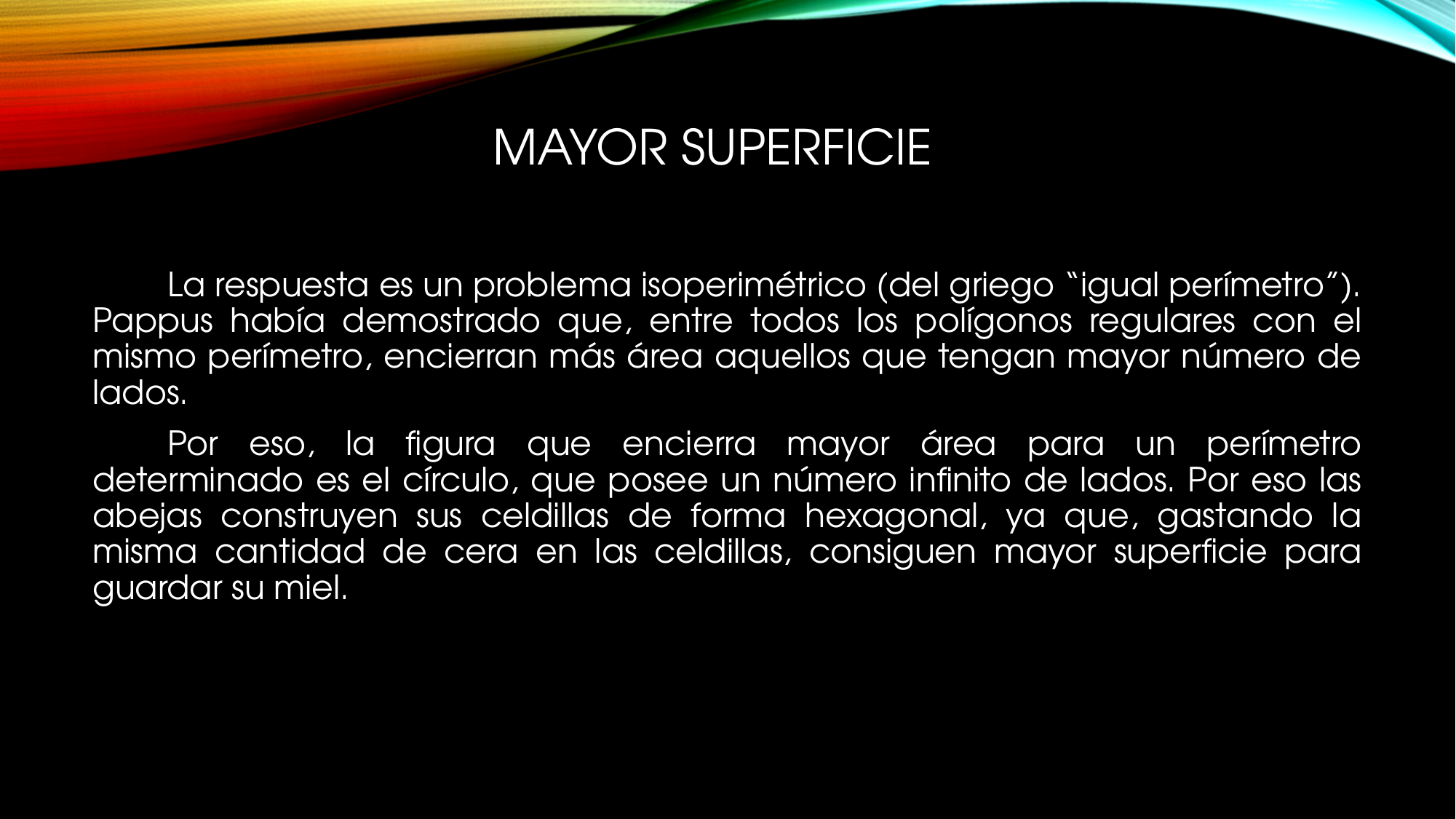

# MAYOR SUPERFICIE
La respuesta es un problema isoperimétrico (del griego “igual perímetro”). Pappus había demostrado que, entre todos los polígonos regulares con el mismo perímetro, encierran más área aquellos que tengan mayor número de lados.
Por eso, la figura que encierra mayor área para un perímetro determinado es el círculo, que posee un número infinito de lados. Por eso las abejas construyen sus celdillas de forma hexagonal, ya que, gastando la misma cantidad de cera en las celdillas, consiguen mayor superficie para guardar su miel.